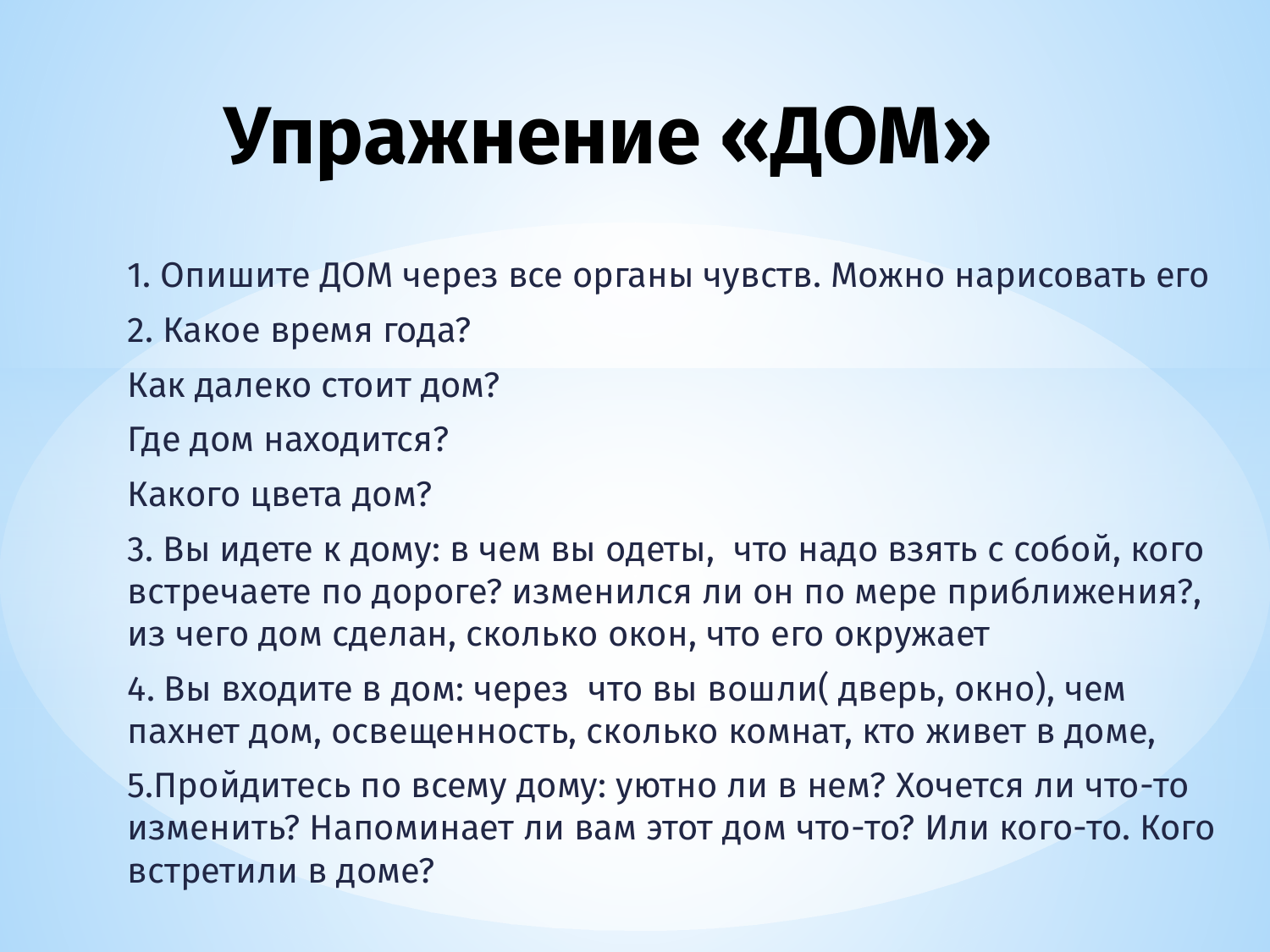

# Упражнение «ДОМ»
1. Опишите ДОМ через все органы чувств. Можно нарисовать его
2. Какое время года?
Как далеко стоит дом?
Где дом находится?
Какого цвета дом?
3. Вы идете к дому: в чем вы одеты,  что надо взять с собой, кого встречаете по дороге? изменился ли он по мере приближения?,  из чего дом сделан, сколько окон, что его окружает
4. Вы входите в дом: через  что вы вошли( дверь, окно), чем пахнет дом, освещенность, сколько комнат, кто живет в доме,
5.Пройдитесь по всему дому: уютно ли в нем? Хочется ли что-то изменить? Напоминает ли вам этот дом что-то? Или кого-то. Кого встретили в доме?